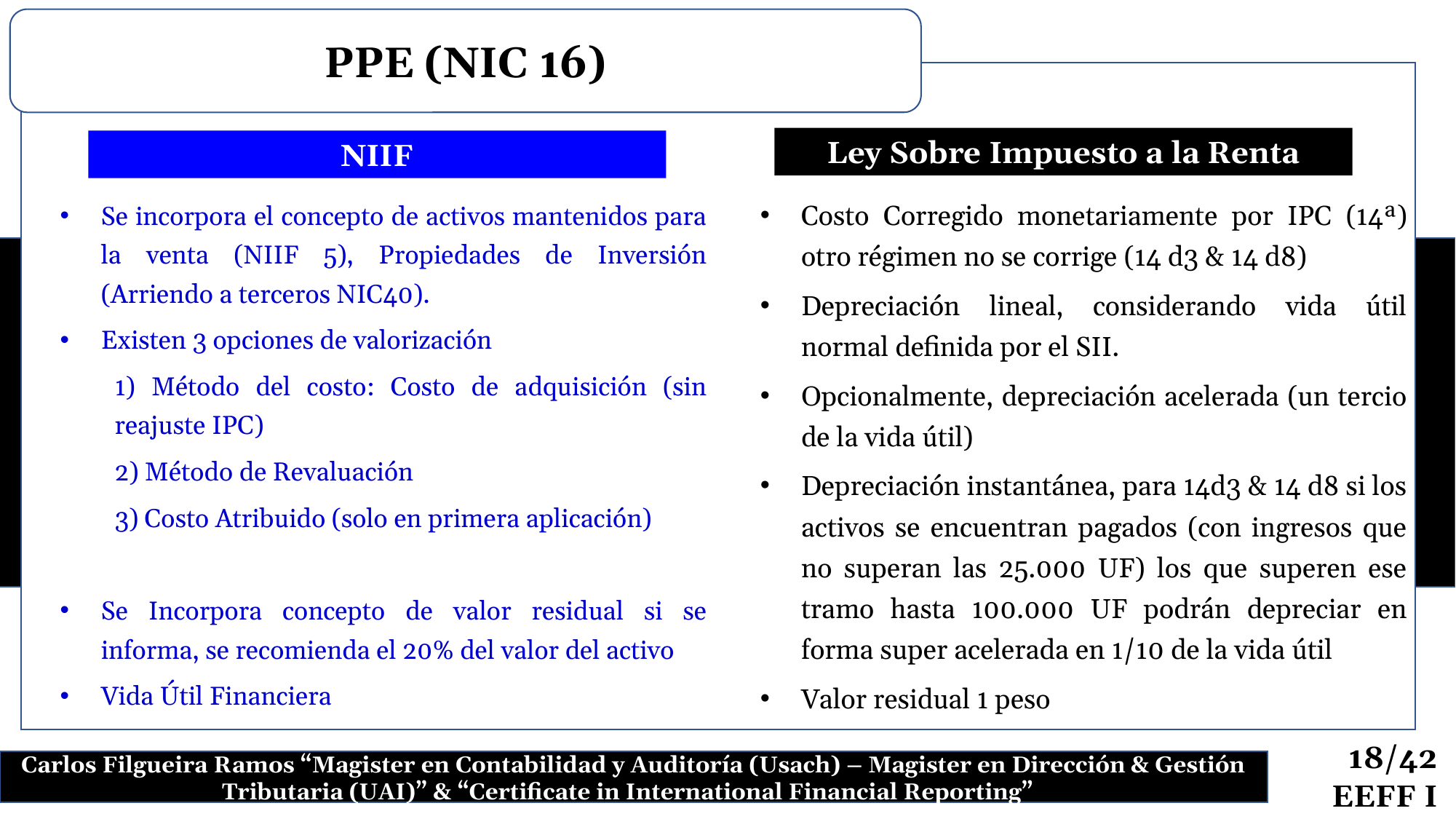

PPE (NIC 16)

Ley Sobre Impuesto a la Renta
NIIF
Costo Corregido monetariamente por IPC (14ª) otro régimen no se corrige (14 d3 & 14 d8)
Depreciación lineal, considerando vida útil normal definida por el SII.
Opcionalmente, depreciación acelerada (un tercio de la vida útil)
Depreciación instantánea, para 14d3 & 14 d8 si los activos se encuentran pagados (con ingresos que no superan las 25.000 UF) los que superen ese tramo hasta 100.000 UF podrán depreciar en forma super acelerada en 1/10 de la vida útil
Valor residual 1 peso

Se incorpora el concepto de activos mantenidos para la venta (NIIF 5), Propiedades de Inversión (Arriendo a terceros NIC40).
Existen 3 opciones de valorización
1) Método del costo: Costo de adquisición (sin reajuste IPC)
2) Método de Revaluación
3) Costo Atribuido (solo en primera aplicación)

Se Incorpora concepto de valor residual si se informa, se recomienda el 20% del valor del activo
Vida Útil Financiera

Carlos Filgueira Ramos “Magister en Contabilidad y Auditoría (Usach) – Magister en Dirección & Gestión Tributaria (UAI)” & “Certificate in International Financial Reporting”
18/42
EEFF I